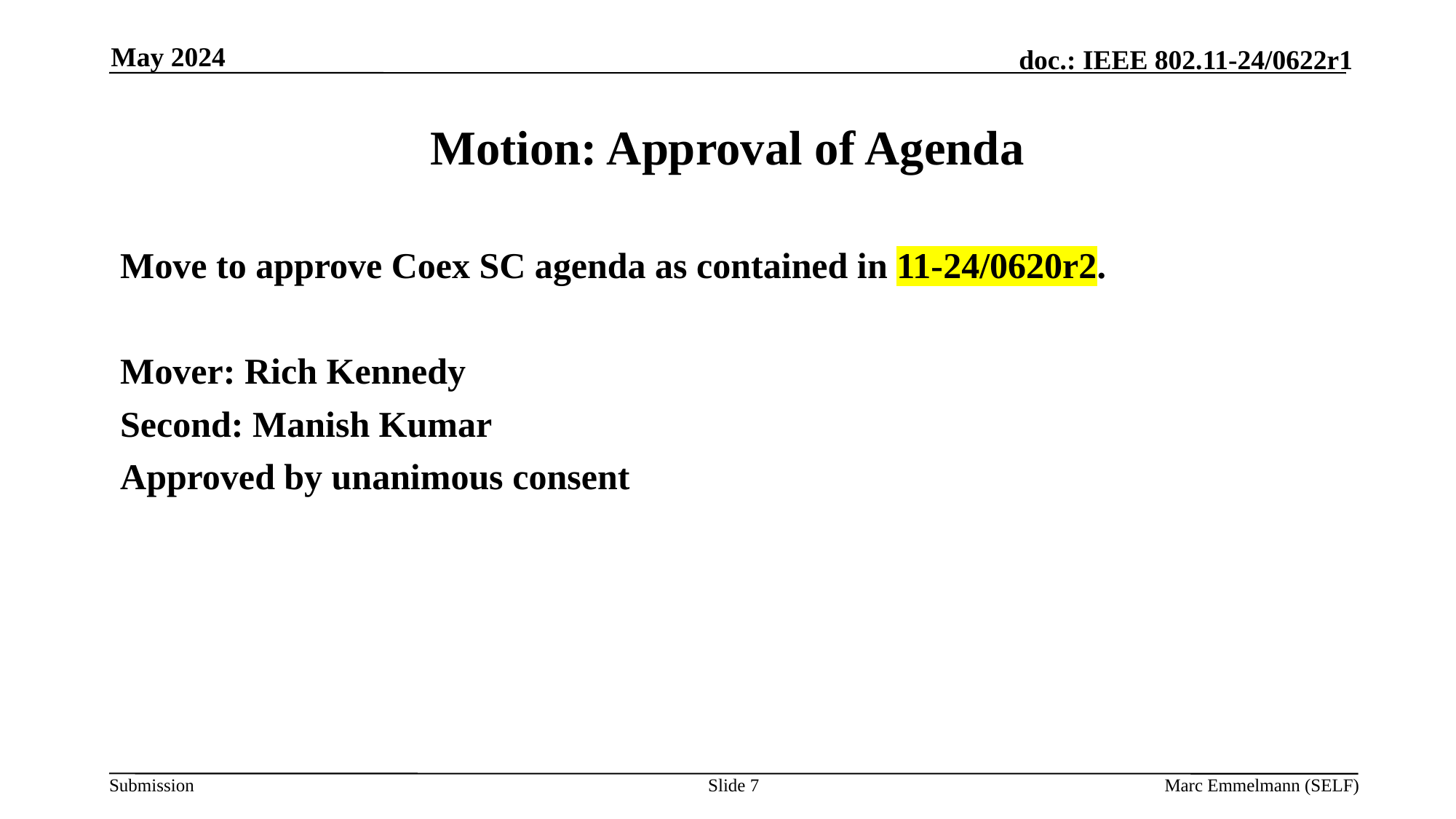

May 2024
# Motion: Approval of Agenda
Move to approve Coex SC agenda as contained in 11-24/0620r2.

Mover: Rich Kennedy
Second: Manish Kumar
Approved by unanimous consent
Slide 7
Marc Emmelmann (SELF)